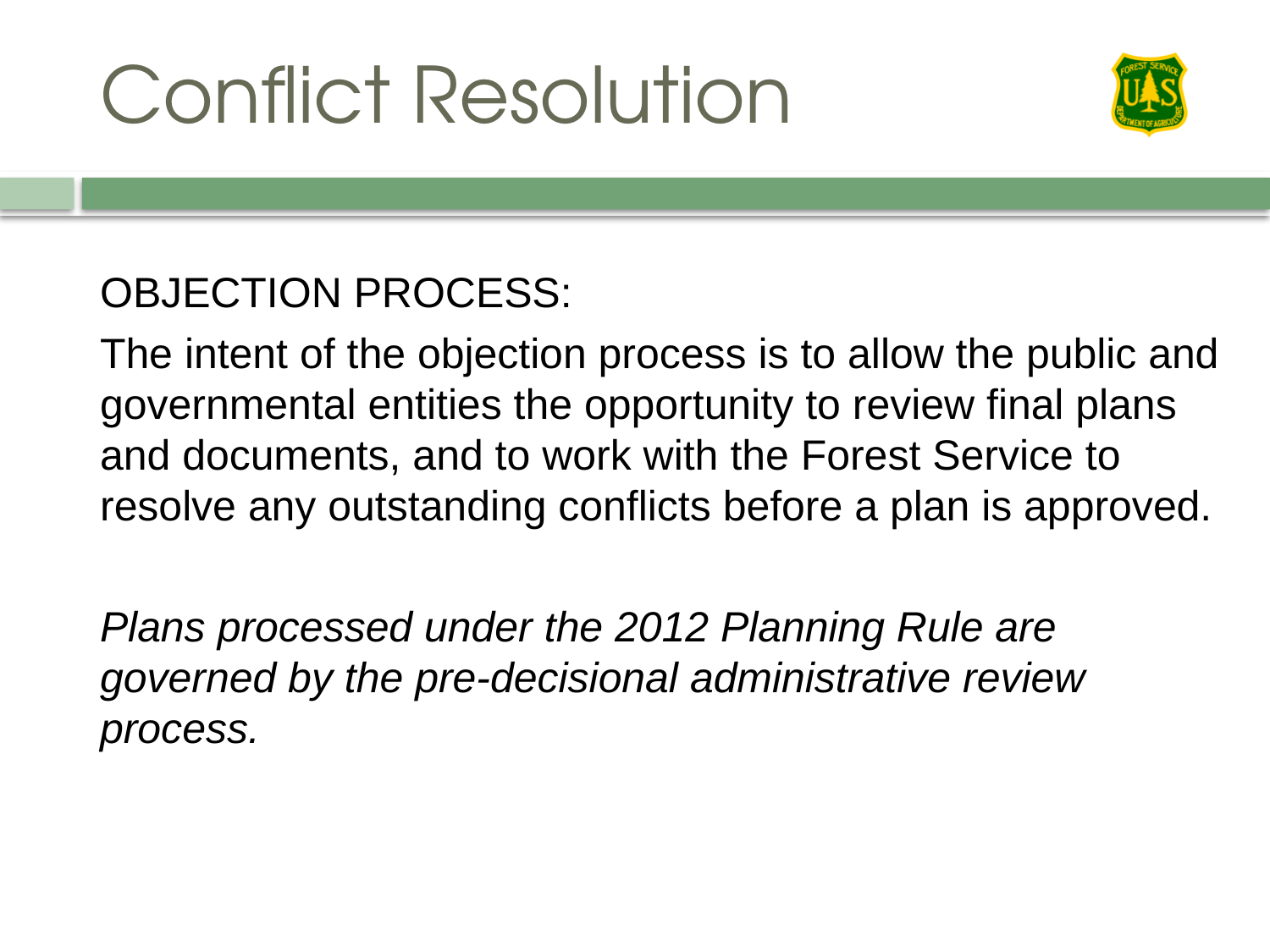

# Conflict Resolution

OBJECTION PROCESS:
The intent of the objection process is to allow the public and governmental entities the opportunity to review final plans and documents, and to work with the Forest Service to resolve any outstanding conflicts before a plan is approved.

Plans processed under the 2012 Planning Rule are governed by the pre-decisional administrative review process.